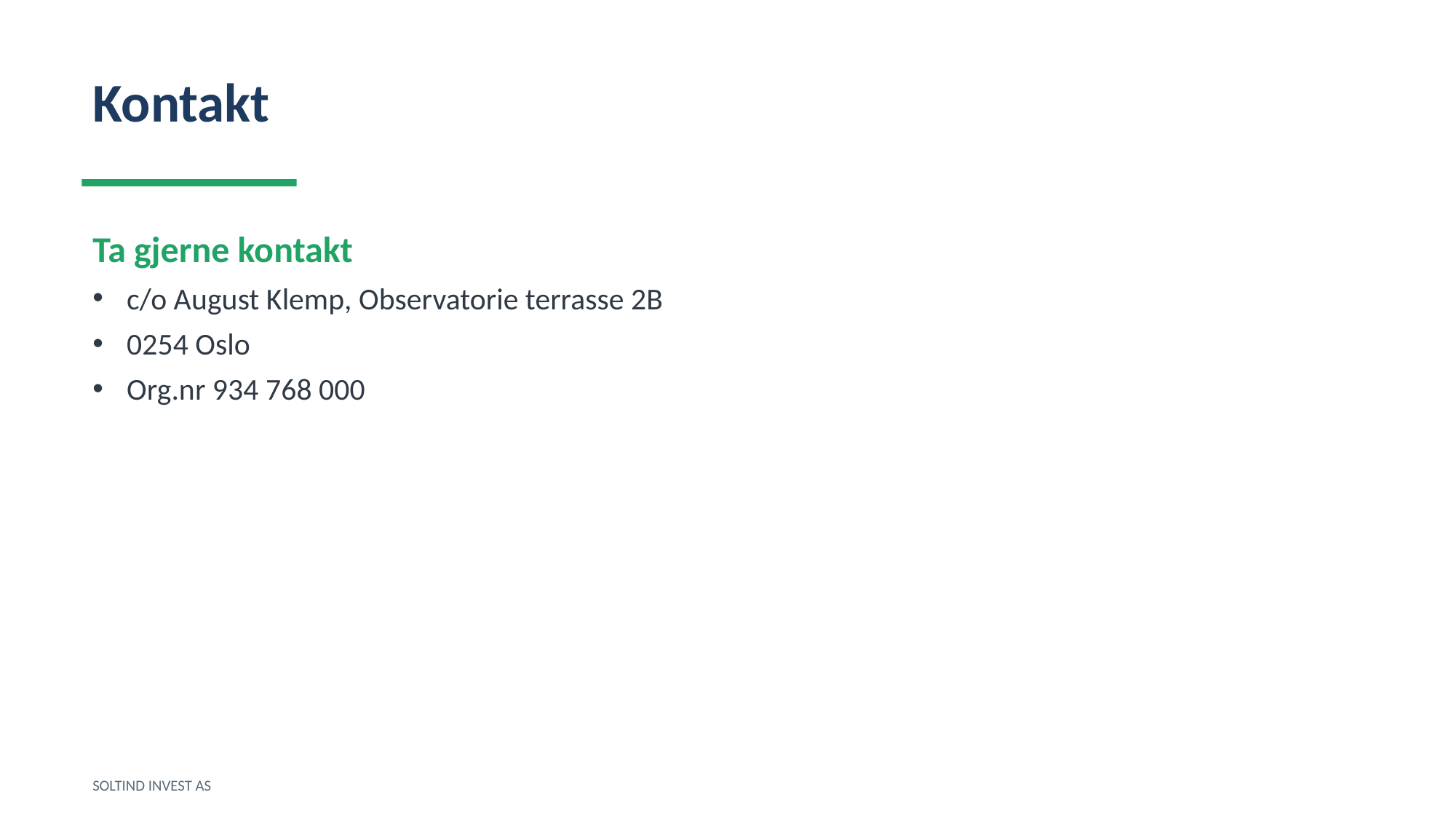

Kontakt

Ta gjerne kontakt
c/o August Klemp, Observatorie terrasse 2B
0254 Oslo
Org.nr 934 768 000
SOLTIND INVEST AS